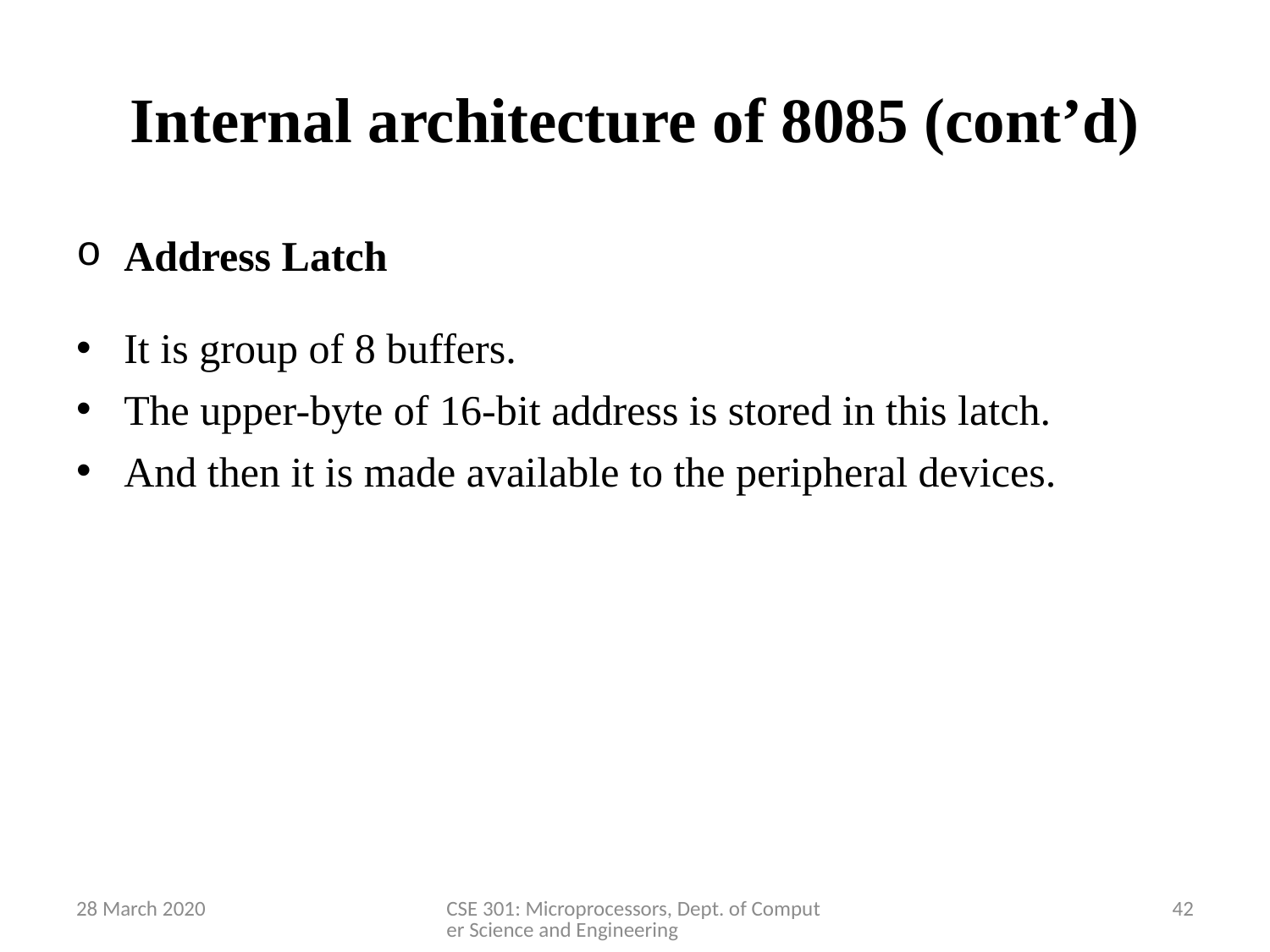

# Internal architecture of 8085 (cont’d)
Address Latch
It is group of 8 buffers.
The upper-byte of 16-bit address is stored in this latch.
And then it is made available to the peripheral devices.
28 March 2020
CSE 301: Microprocessors, Dept. of Computer Science and Engineering
42